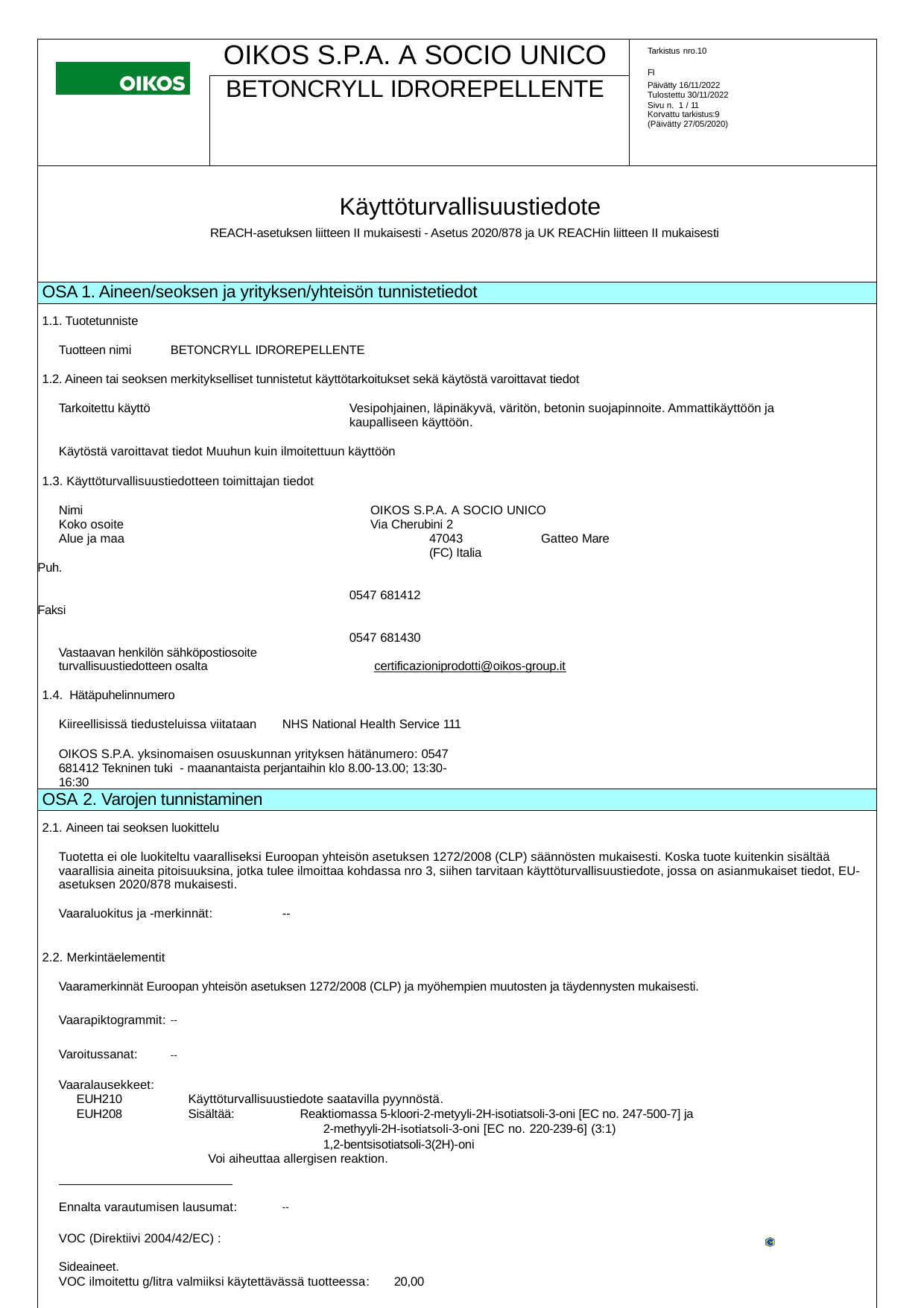

|  | OIKOS S.P.A. A SOCIO UNICO | Tarkistus nro.10 FI Päivätty 16/11/2022 Tulostettu 30/11/2022 Sivu n. 1 / 11 Korvattu tarkistus:9 (Päivätty 27/05/2020) |
| --- | --- | --- |
|  | BETONCRYLL IDROREPELLENTE |  |
| Käyttöturvallisuustiedote REACH-asetuksen liitteen II mukaisesti - Asetus 2020/878 ja UK REACHin liitteen II mukaisesti |  |  |
| OSA 1. Aineen/seoksen ja yrityksen/yhteisön tunnistetiedot |  |  |
| 1.1. Tuotetunniste Tuotteen nimi BETONCRYLL IDROREPELLENTE 1.2. Aineen tai seoksen merkitykselliset tunnistetut käyttötarkoitukset sekä käytöstä varoittavat tiedot Tarkoitettu käyttö Vesipohjainen, läpinäkyvä, väritön, betonin suojapinnoite. Ammattikäyttöön ja kaupalliseen käyttöön. Käytöstä varoittavat tiedot Muuhun kuin ilmoitettuun käyttöön 1.3. Käyttöturvallisuustiedotteen toimittajan tiedot Nimi OIKOS S.P.A. A SOCIO UNICO Koko osoite Via Cherubini 2 Alue ja maa 47043 Gatteo Mare (FC) Italia Puh. 0547 681412 Faksi 0547 681430 Vastaavan henkilön sähköpostiosoite turvallisuustiedotteen osalta certificazioniprodotti@oikos-group.it 1.4. Hätäpuhelinnumero Kiireellisissä tiedusteluissa viitataan NHS National Health Service 111 OIKOS S.P.A. yksinomaisen osuuskunnan yrityksen hätänumero: 0547 681412 Tekninen tuki - maanantaista perjantaihin klo 8.00-13.00; 13:30-16:30 |  |  |
| OSA 2. Varojen tunnistaminen |  |  |
| 2.1. Aineen tai seoksen luokittelu Tuotetta ei ole luokiteltu vaaralliseksi Euroopan yhteisön asetuksen 1272/2008 (CLP) säännösten mukaisesti. Koska tuote kuitenkin sisältää vaarallisia aineita pitoisuuksina, jotka tulee ilmoittaa kohdassa nro 3, siihen tarvitaan käyttöturvallisuustiedote, jossa on asianmukaiset tiedot, EU-asetuksen 2020/878 mukaisesti. Vaaraluokitus ja -merkinnät: -- 2.2. Merkintäelementit Vaaramerkinnät Euroopan yhteisön asetuksen 1272/2008 (CLP) ja myöhempien muutosten ja täydennysten mukaisesti. Vaarapiktogrammit: -- Varoitussanat: -- Vaaralausekkeet: EUH210 Käyttöturvallisuustiedote saatavilla pyynnöstä. EUH208 Sisältää: Reaktiomassa 5-kloori-2-metyyli-2H-isotiatsoli-3-oni [EC no. 247-500-7] ja 2-methyyli-2H-isotiatsoli-3-oni [EC no. 220-239-6] (3:1) 1,2-bentsisotiatsoli-3(2H)-oni Voi aiheuttaa allergisen reaktion. Ennalta varautumisen lausumat: -- VOC (Direktiivi 2004/42/EC) : Sideaineet. VOC ilmoitettu g/litra valmiiksi käytettävässä tuotteessa: 20,00 EPY 11.1.2 - SDS 1004.14 |  |  |